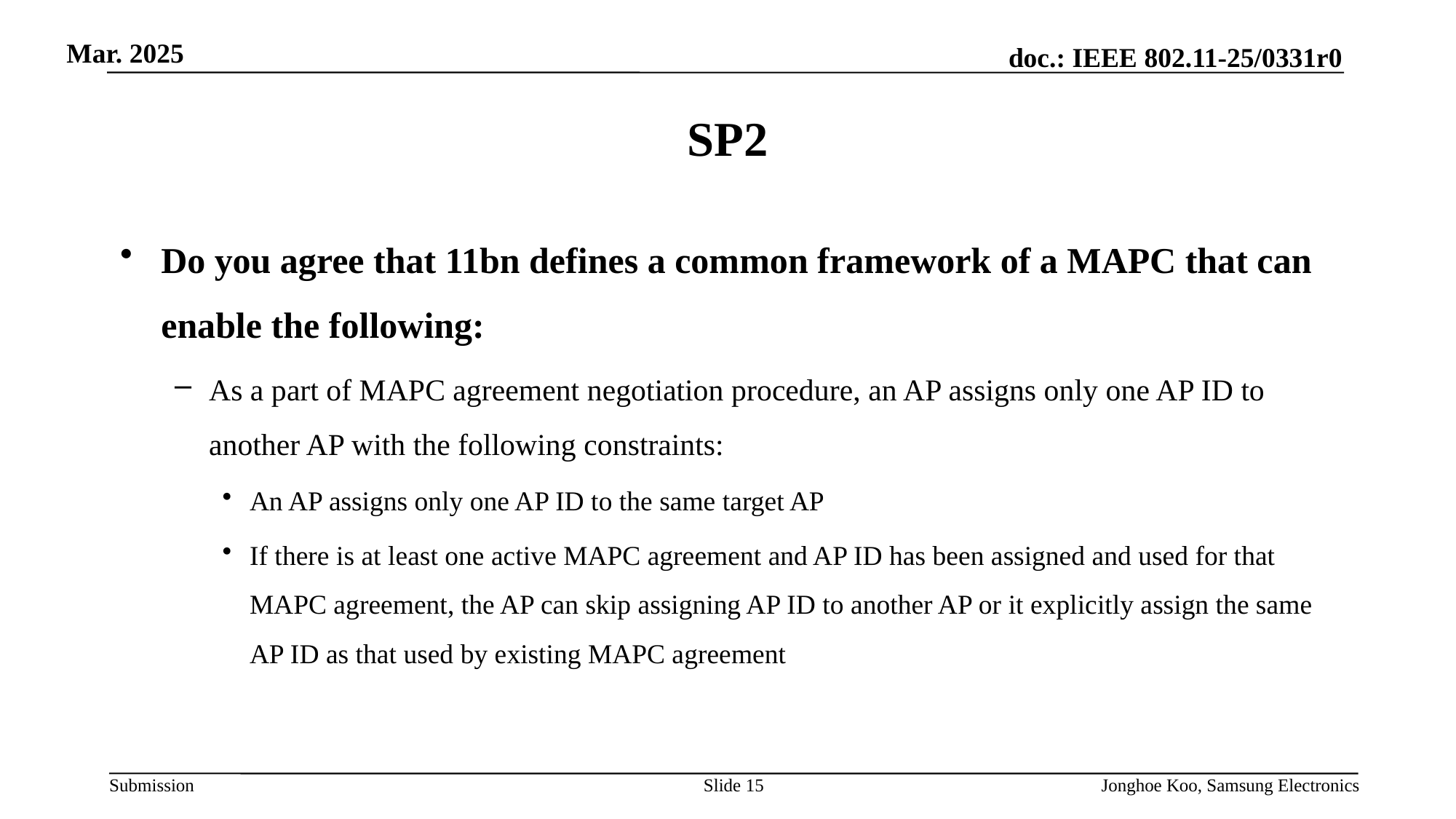

# SP2
Do you agree that 11bn defines a common framework of a MAPC that can enable the following:
As a part of MAPC agreement negotiation procedure, an AP assigns only one AP ID to another AP with the following constraints:
An AP assigns only one AP ID to the same target AP
If there is at least one active MAPC agreement and AP ID has been assigned and used for that MAPC agreement, the AP can skip assigning AP ID to another AP or it explicitly assign the same AP ID as that used by existing MAPC agreement

Slide 15
Jonghoe Koo, Samsung Electronics